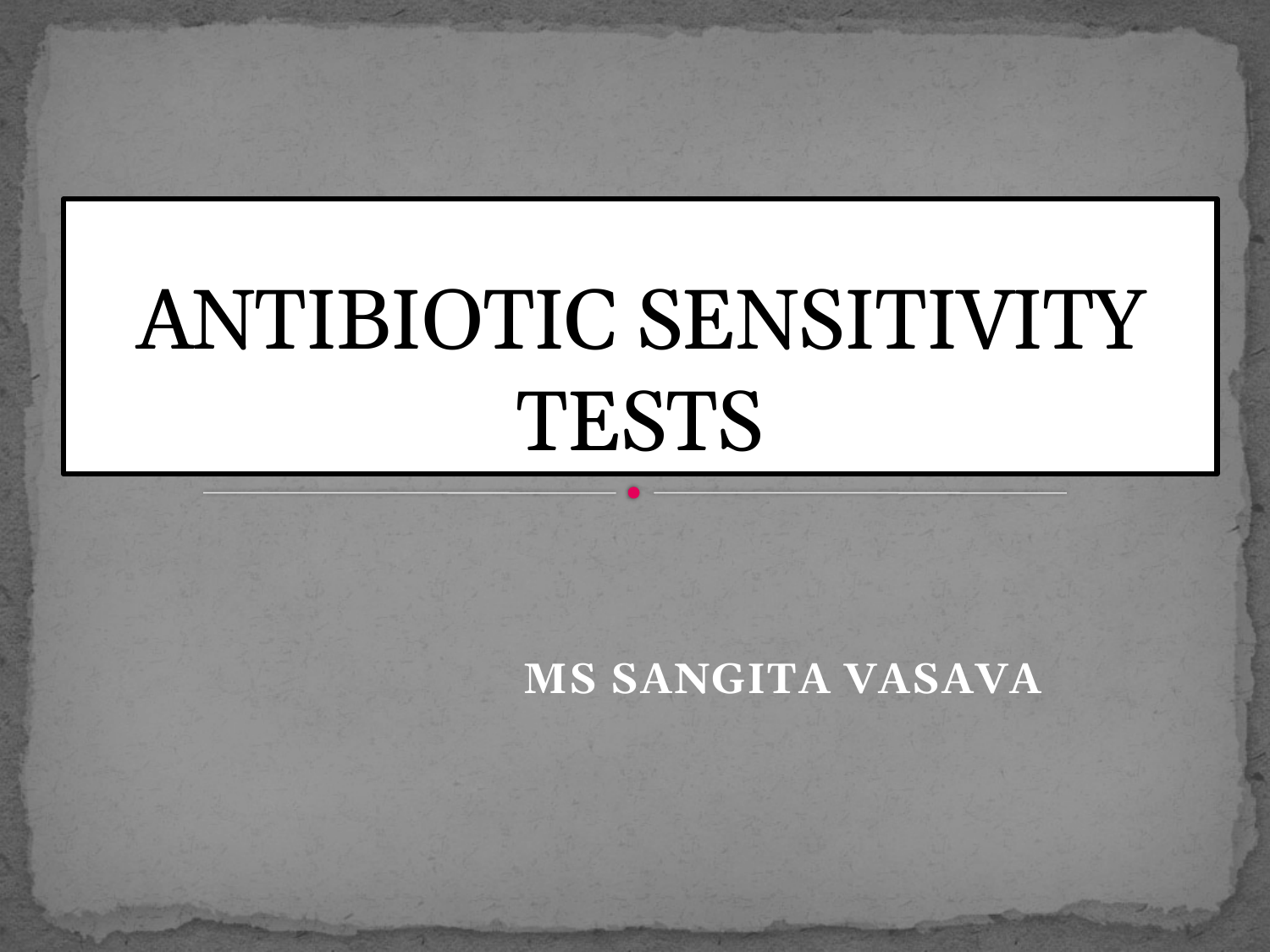

# ANTIBIOTIC SENSITIVITY TESTS
MS SANGITA VASAVA